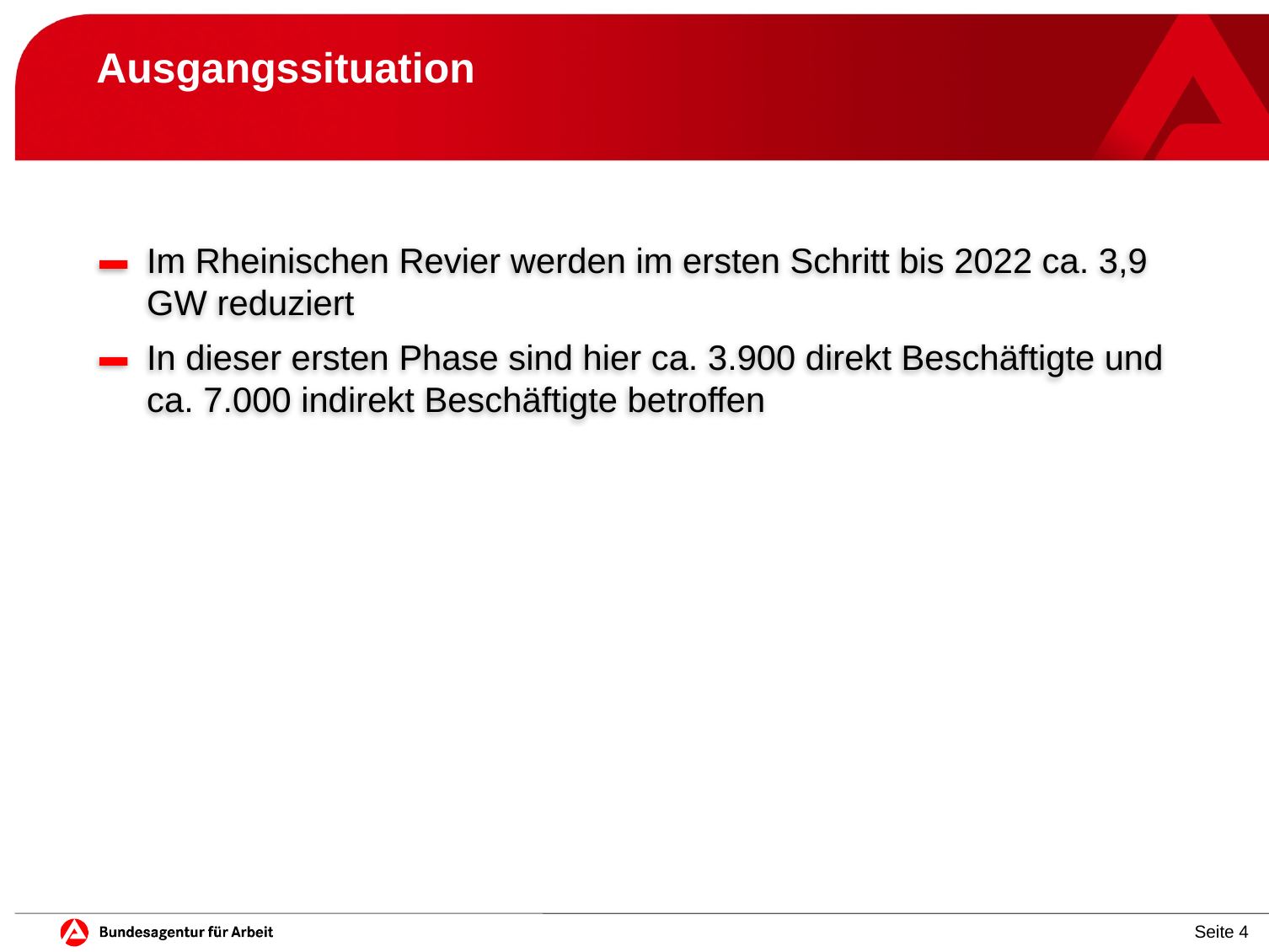

# Ausgangssituation

Im Rheinischen Revier werden im ersten Schritt bis 2022 ca. 3,9 GW reduziert
In dieser ersten Phase sind hier ca. 3.900 direkt Beschäftigte und ca. 7.000 indirekt Beschäftigte betroffen